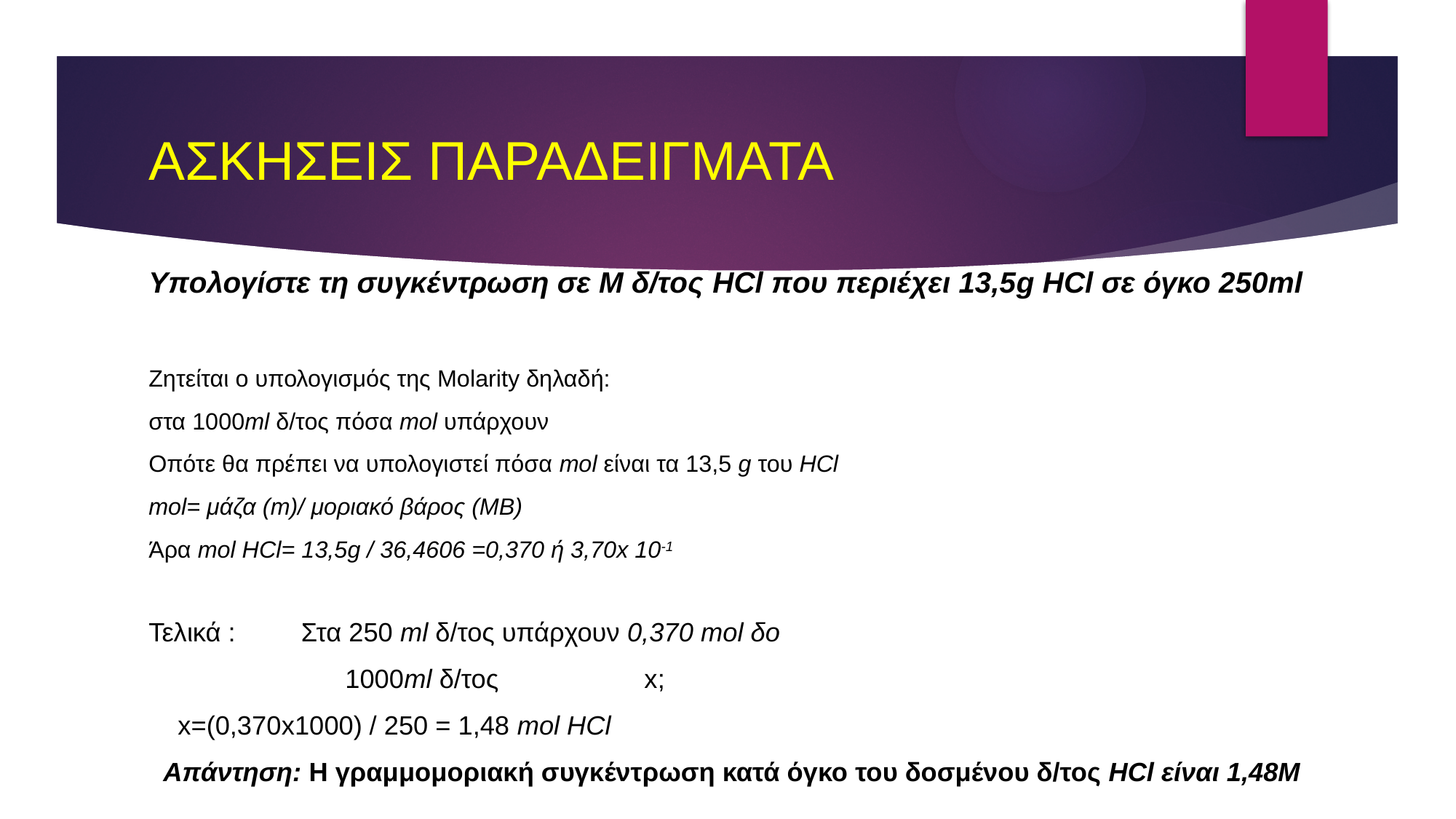

# ΑΣΚΗΣΕΙΣ ΠΑΡΑΔΕΙΓΜΑΤΑ
Υπολογίστε τη συγκέντρωση σε Μ δ/τος HCl που περιέχει 13,5g HCl σε όγκο 250ml

Ζητείται ο υπολογισμός της Molarity δηλαδή:
στα 1000ml δ/τος πόσα mol υπάρχουν
Οπότε θα πρέπει να υπολογιστεί πόσα mol είναι τα 13,5 g του HCl
mol= μάζα (m)/ μοριακό βάρος (ΜΒ)
Άρα mol HCl= 13,5g / 36,4606 =0,370 ή 3,70x 10-1

Τελικά :         Στα 250 ml δ/τος υπάρχουν 0,370 mol δο
                           1000ml δ/τος                    x;
    x=(0,370x1000) / 250 = 1,48 mol HCl
  Απάντηση: Η γραμμομοριακή συγκέντρωση κατά όγκο του δοσμένου δ/τος HCl είναι 1,48Μ